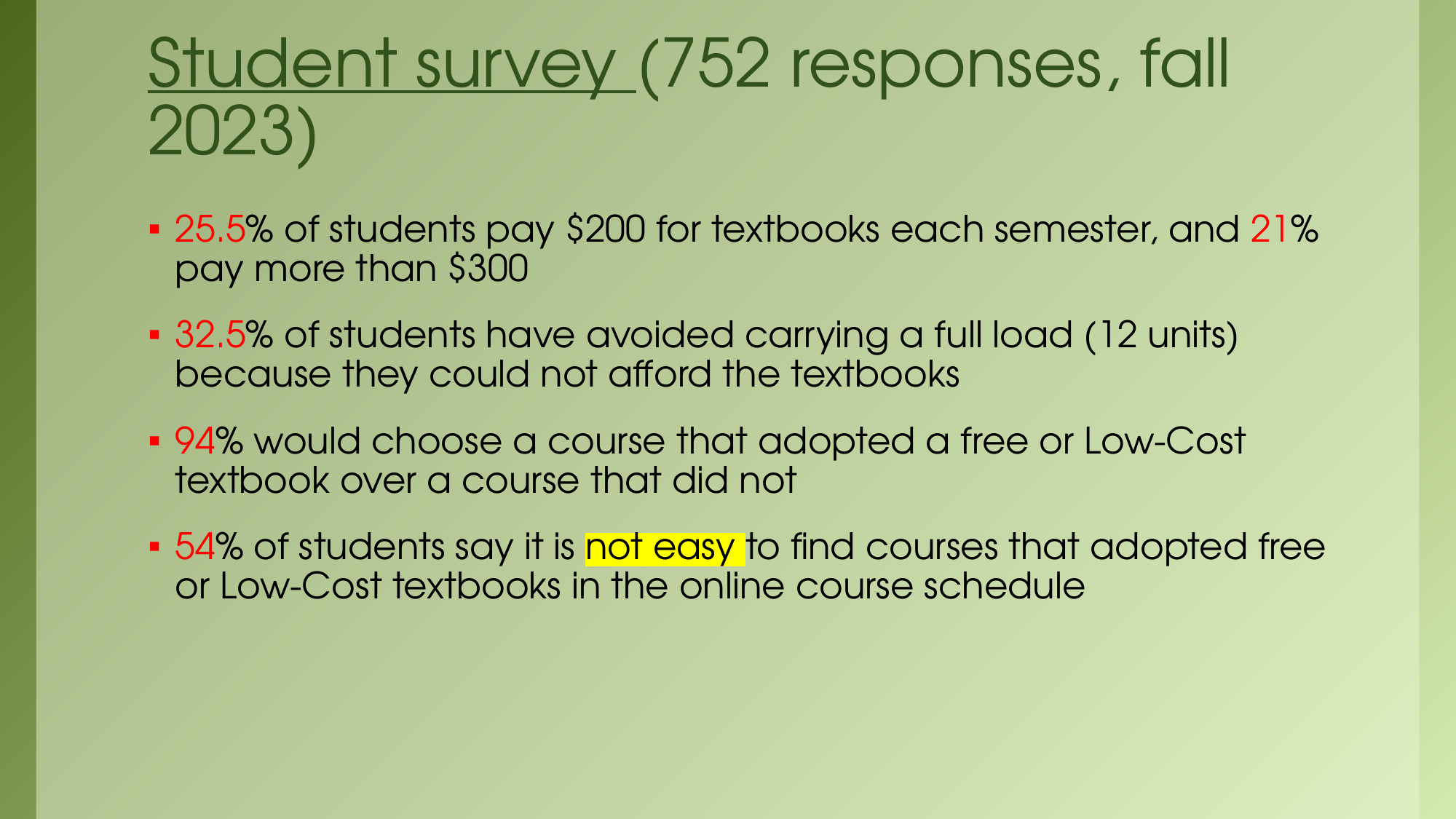

# Student survey (752 responses, fall 2023)
25.5% of students pay $200 for textbooks each semester, and 21% pay more than $300
32.5% of students have avoided carrying a full load (12 units) because they could not afford the textbooks
94% would choose a course that adopted a free or Low-Cost textbook over a course that did not
54% of students say it is not easy to find courses that adopted free or Low-Cost textbooks in the online course schedule